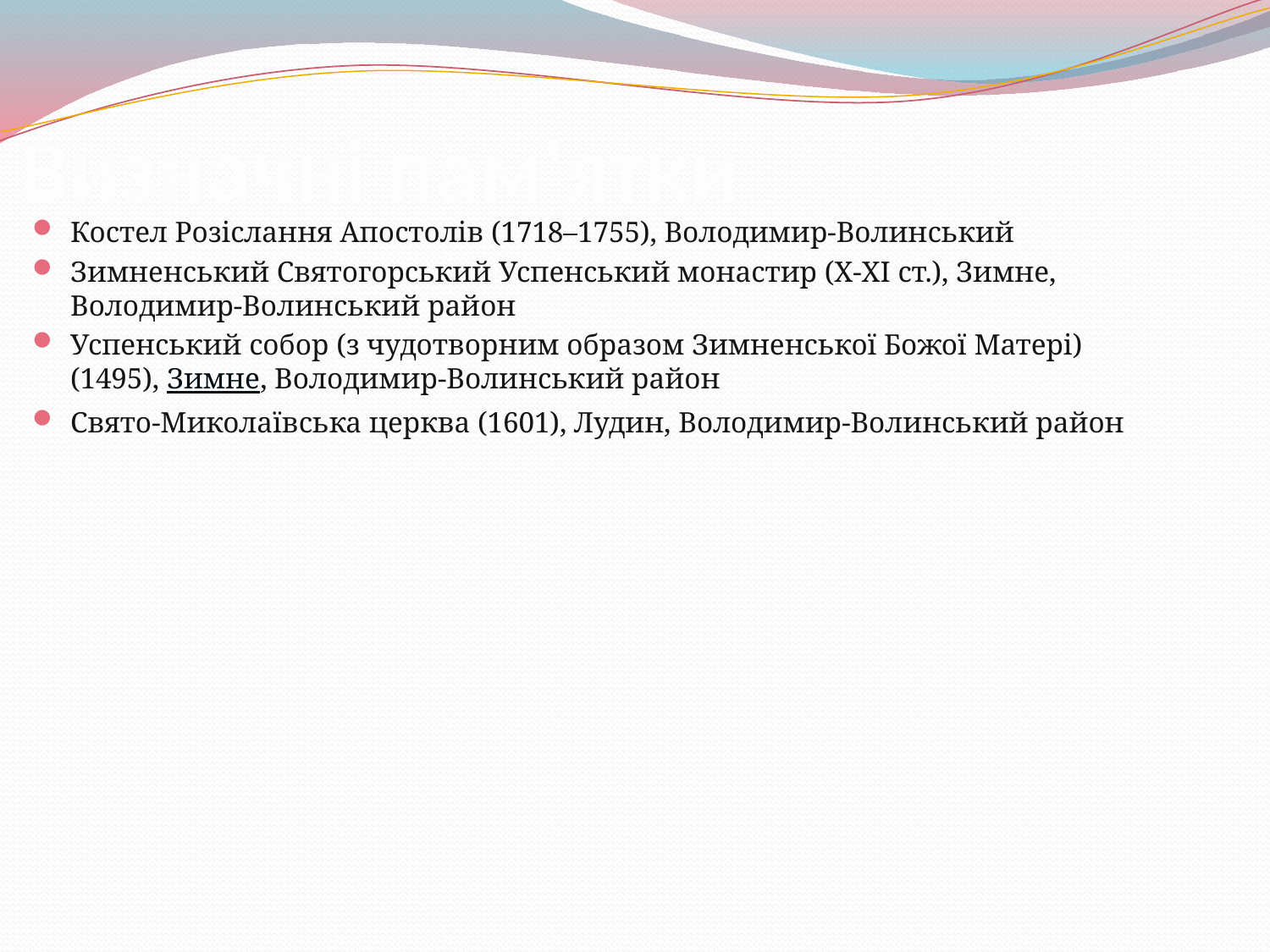

# Визначні пам'ятки
Костел Розіслання Апостолів (1718–1755), Володимир-Волинський
Зимненський Святогорський Успенський монастир (Х-ХІ ст.), Зимне, Володимир-Волинський район
Успенський собор (з чудотворним образом Зимненської Божої Матері) (1495), Зимне, Володимир-Волинський район
Свято-Миколаївська церква (1601), Лудин, Володимир-Волинський район